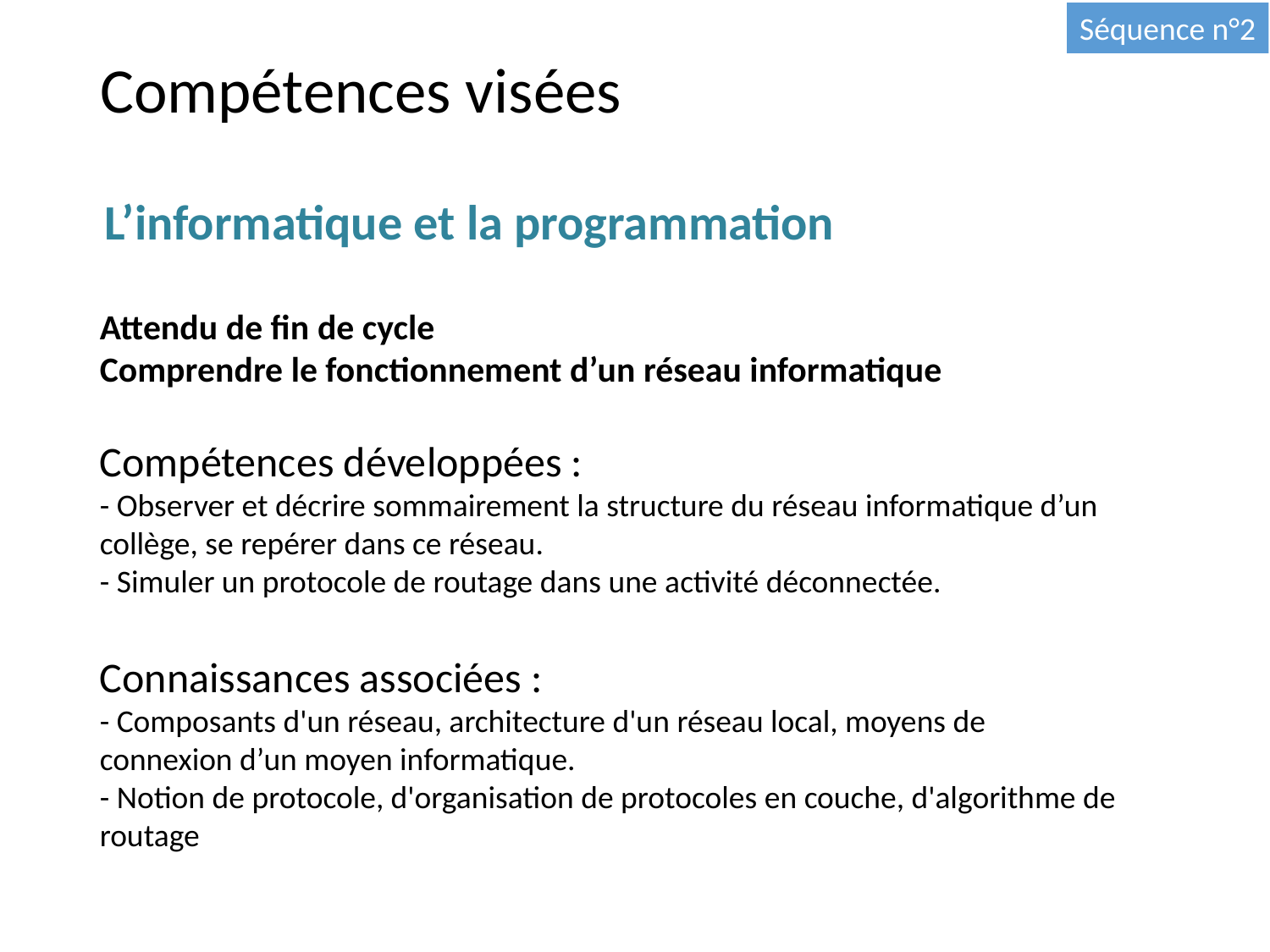

Séquence n°2
# Compétences visées
L’informatique et la programmation
Attendu de fin de cycle
Comprendre le fonctionnement d’un réseau informatique
Compétences développées :
- Observer et décrire sommairement la structure du réseau informatique d’un collège, se repérer dans ce réseau.
- Simuler un protocole de routage dans une activité déconnectée.

Connaissances associées :
- Composants d'un réseau, architecture d'un réseau local, moyens de connexion d’un moyen informatique.
- Notion de protocole, d'organisation de protocoles en couche, d'algorithme de routage